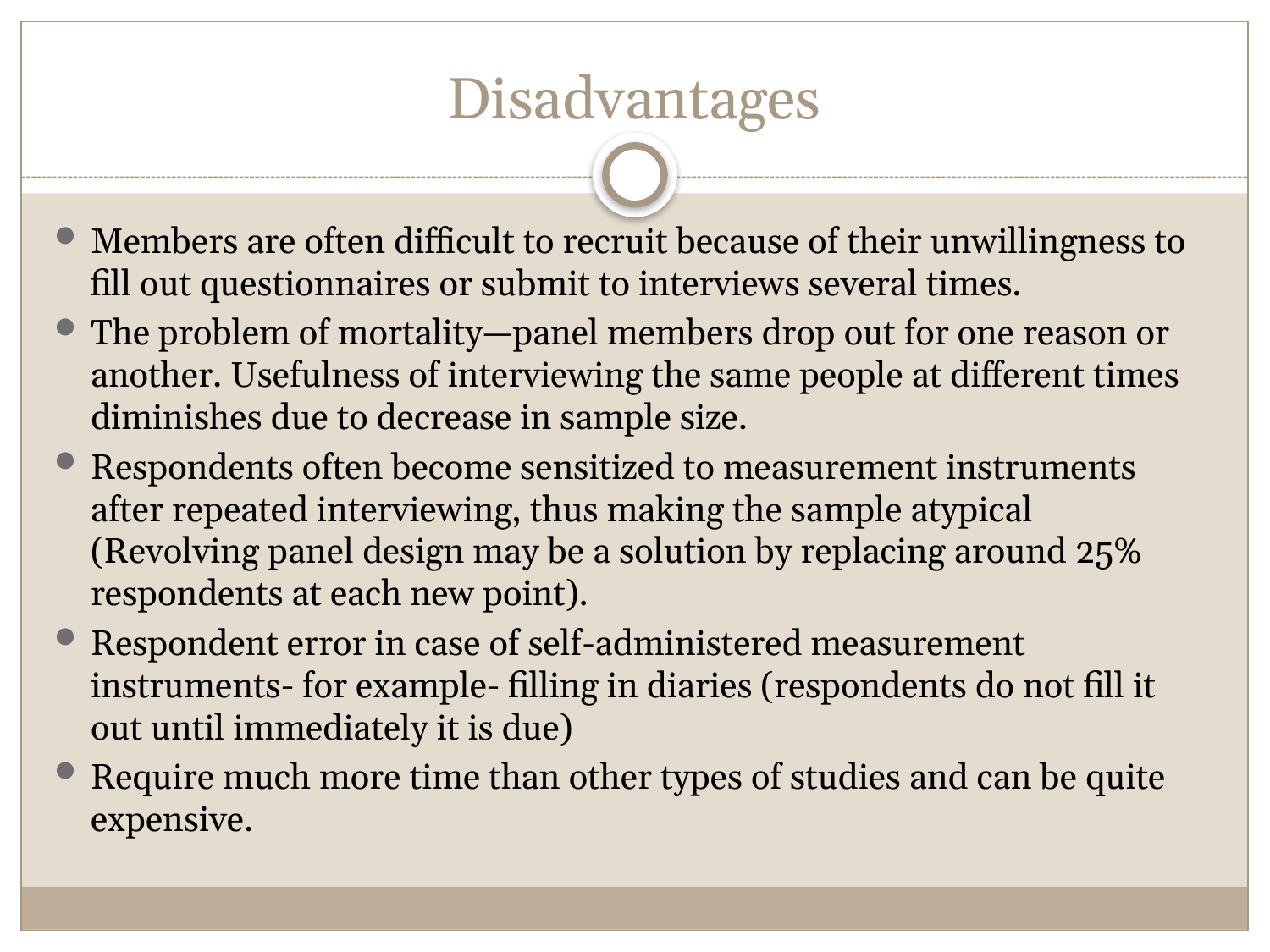

# Disadvantages
Members are often difficult to recruit because of their unwillingness to fill out questionnaires or submit to interviews several times.
The problem of mortality—panel members drop out for one reason or another. Usefulness of interviewing the same people at different times diminishes due to decrease in sample size.
Respondents often become sensitized to measurement instruments after repeated interviewing, thus making the sample atypical (Revolving panel design may be a solution by replacing around 25% respondents at each new point).
Respondent error in case of self-administered measurement instruments- for example- filling in diaries (respondents do not fill it out until immediately it is due)
Require much more time than other types of studies and can be quite expensive.